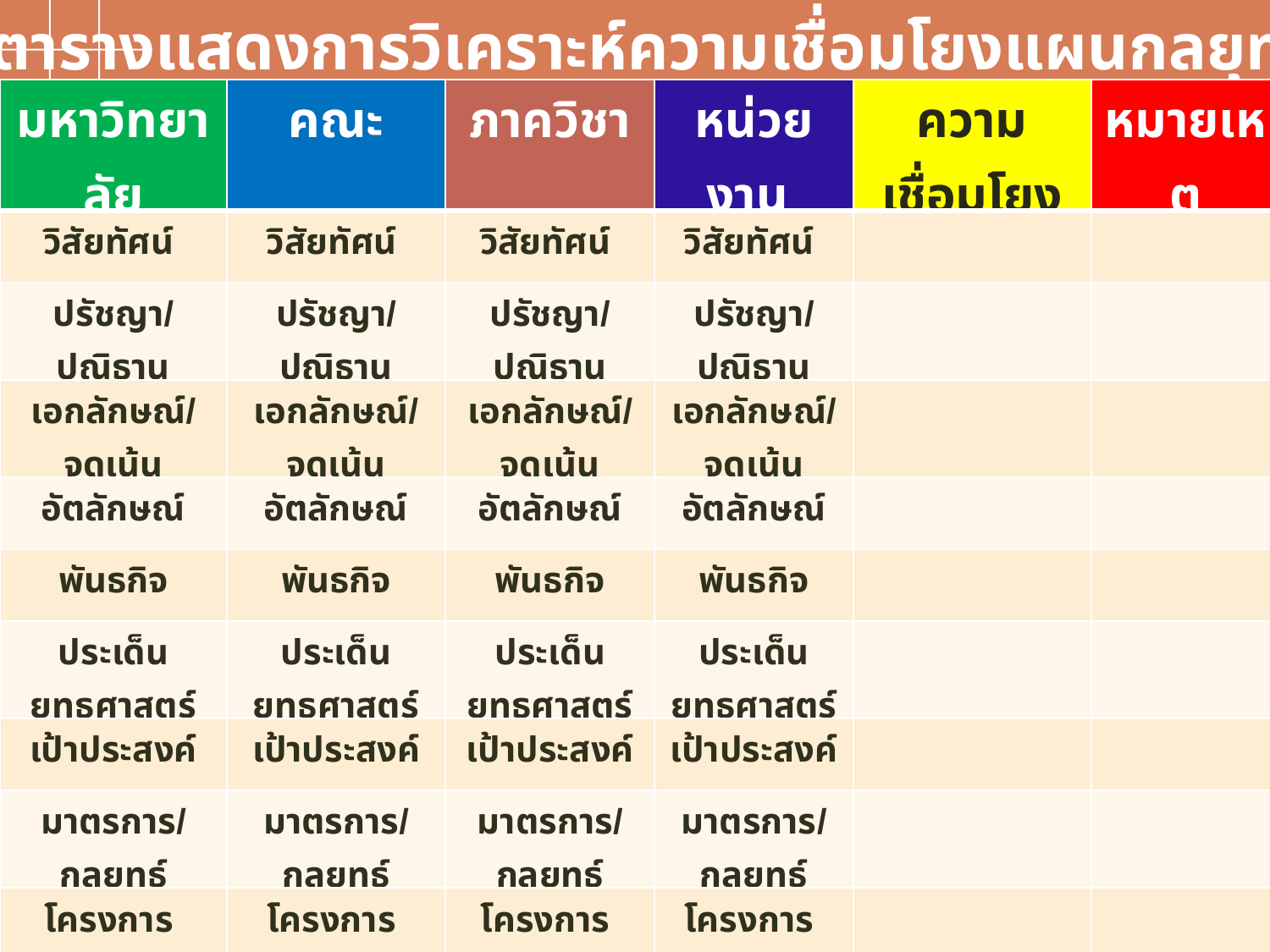

ตารางแสดงการวิเคราะห์ความเชื่อมโยงแผนกลยุทธ์
| มหาวิทยาลัย | คณะ | ภาควิชา | หน่วยงาน | ความเชื่อมโยง | หมายเหตุ |
| --- | --- | --- | --- | --- | --- |
| วิสัยทัศน์ | วิสัยทัศน์ | วิสัยทัศน์ | วิสัยทัศน์ |  |  |
| ปรัชญา/ปณิธาน | ปรัชญา/ปณิธาน | ปรัชญา/ปณิธาน | ปรัชญา/ปณิธาน |  |  |
| เอกลักษณ์/จุดเน้น | เอกลักษณ์/จุดเน้น | เอกลักษณ์/จุดเน้น | เอกลักษณ์/จุดเน้น |  |  |
| อัตลักษณ์ | อัตลักษณ์ | อัตลักษณ์ | อัตลักษณ์ |  |  |
| พันธกิจ | พันธกิจ | พันธกิจ | พันธกิจ |  |  |
| ประเด็นยุทธศาสตร์ | ประเด็นยุทธศาสตร์ | ประเด็นยุทธศาสตร์ | ประเด็นยุทธศาสตร์ |  |  |
| เป้าประสงค์ | เป้าประสงค์ | เป้าประสงค์ | เป้าประสงค์ |  |  |
| มาตรการ/กลยุทธ์ | มาตรการ/กลยุทธ์ | มาตรการ/กลยุทธ์ | มาตรการ/กลยุทธ์ |  |  |
| โครงการ | โครงการ | โครงการ | โครงการ |  |  |
| ตัวชี้วัด/เป้าหมาย อื่นๆ | ตัวชี้วัด/เป้าหมาย อื่นๆ | ตัวชี้วัด/เป้าหมาย อื่นๆ | ตัวชี้วัด/เป้าหมาย อื่นๆ |  |  |
Text in here
Text in here
Text in here